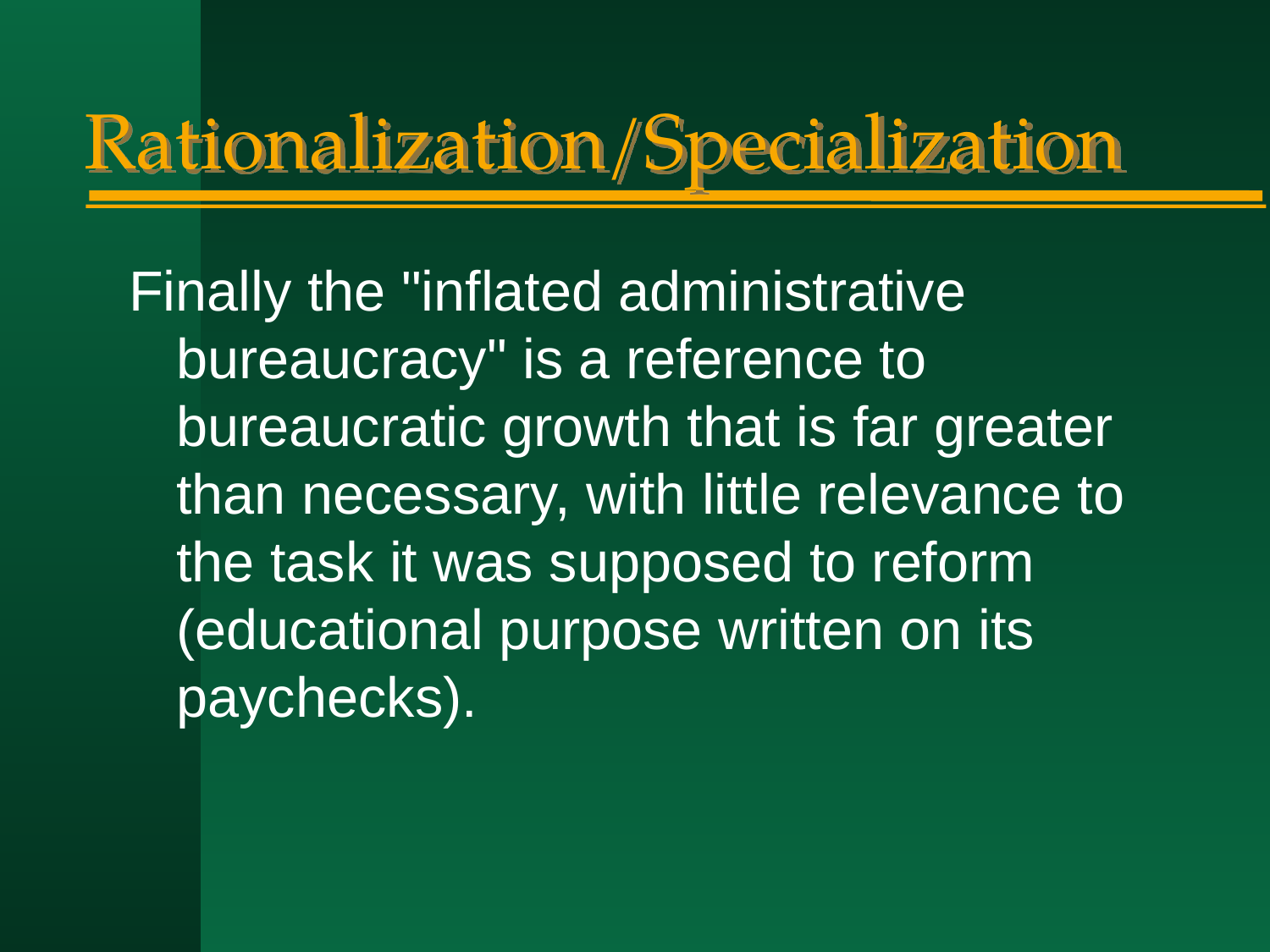

# Rationalization/Specialization
Finally the "inflated administrative bureaucracy" is a reference to bureaucratic growth that is far greater than necessary, with little relevance to the task it was supposed to reform (educational purpose written on its paychecks).